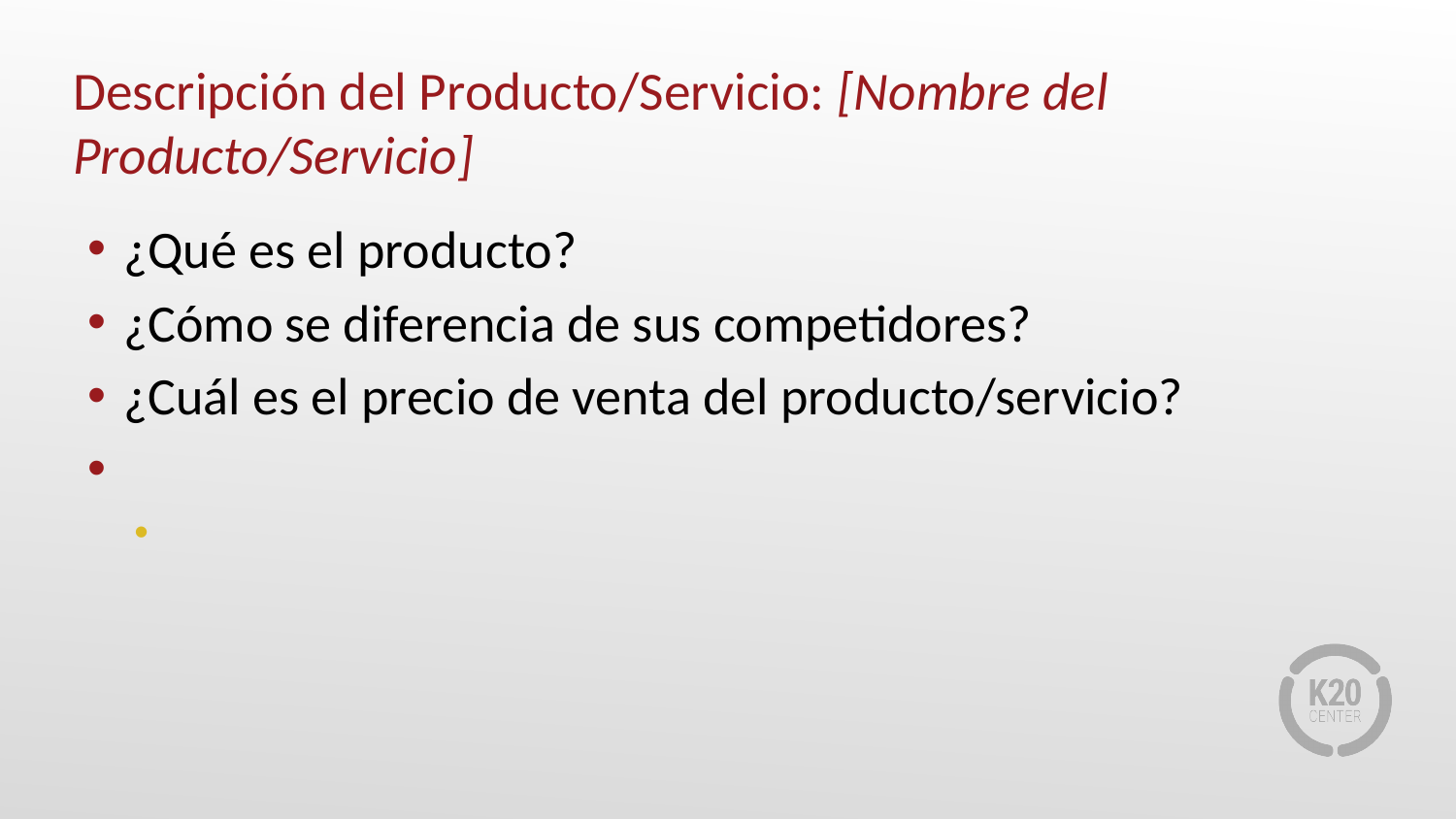

# Descripción del Producto/Servicio: [Nombre del Producto/Servicio]
¿Qué es el producto?
¿Cómo se diferencia de sus competidores?
¿Cuál es el precio de venta del producto/servicio?